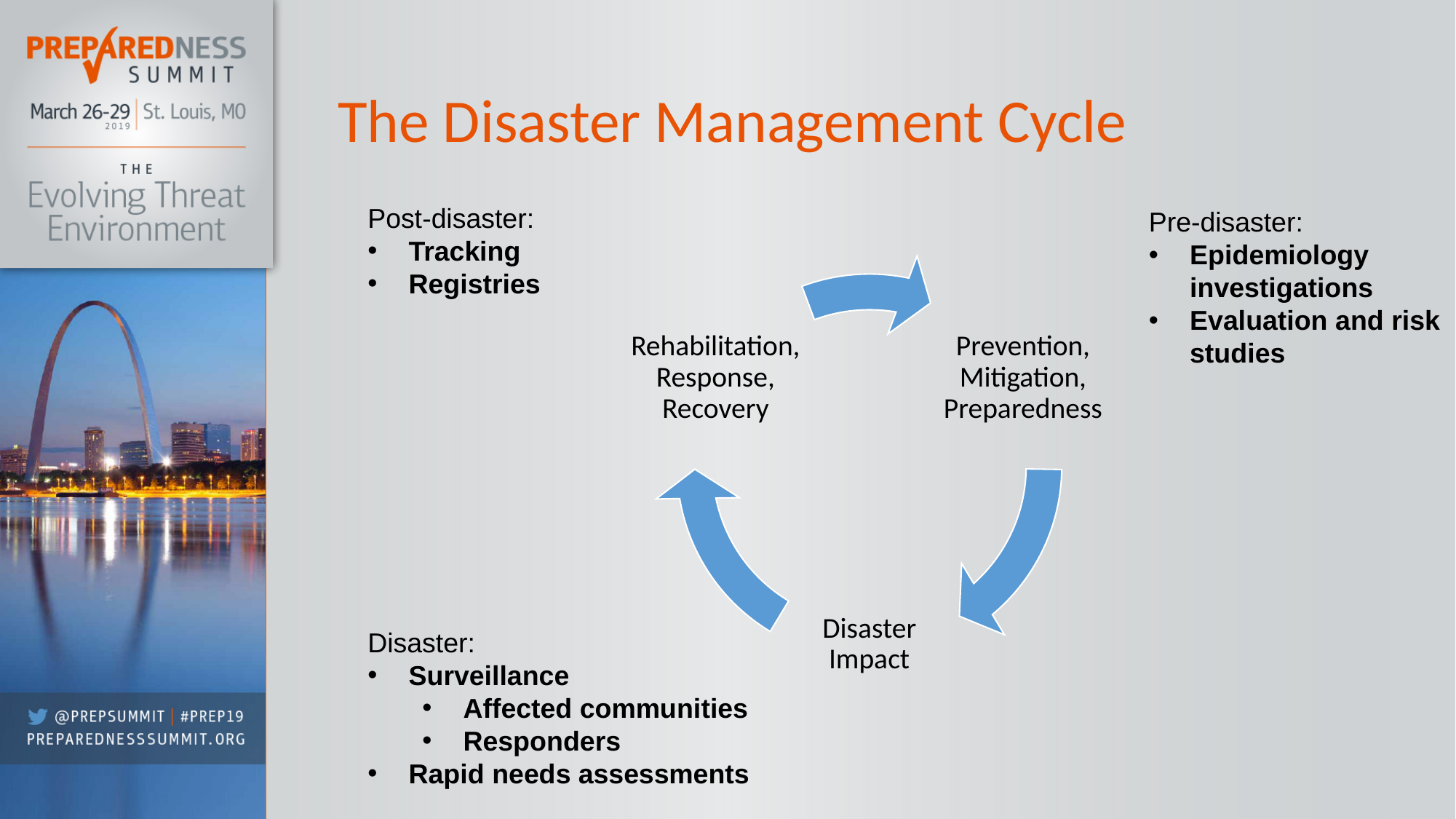

# The Disaster Management Cycle
Post-disaster:
Tracking
Registries
Pre-disaster:
Epidemiology investigations
Evaluation and risk studies
Prevention, Mitigation, Preparedness
Disaster Impact
Rehabilitation, Response, Recovery
Disaster:
Surveillance
Affected communities
Responders
Rapid needs assessments